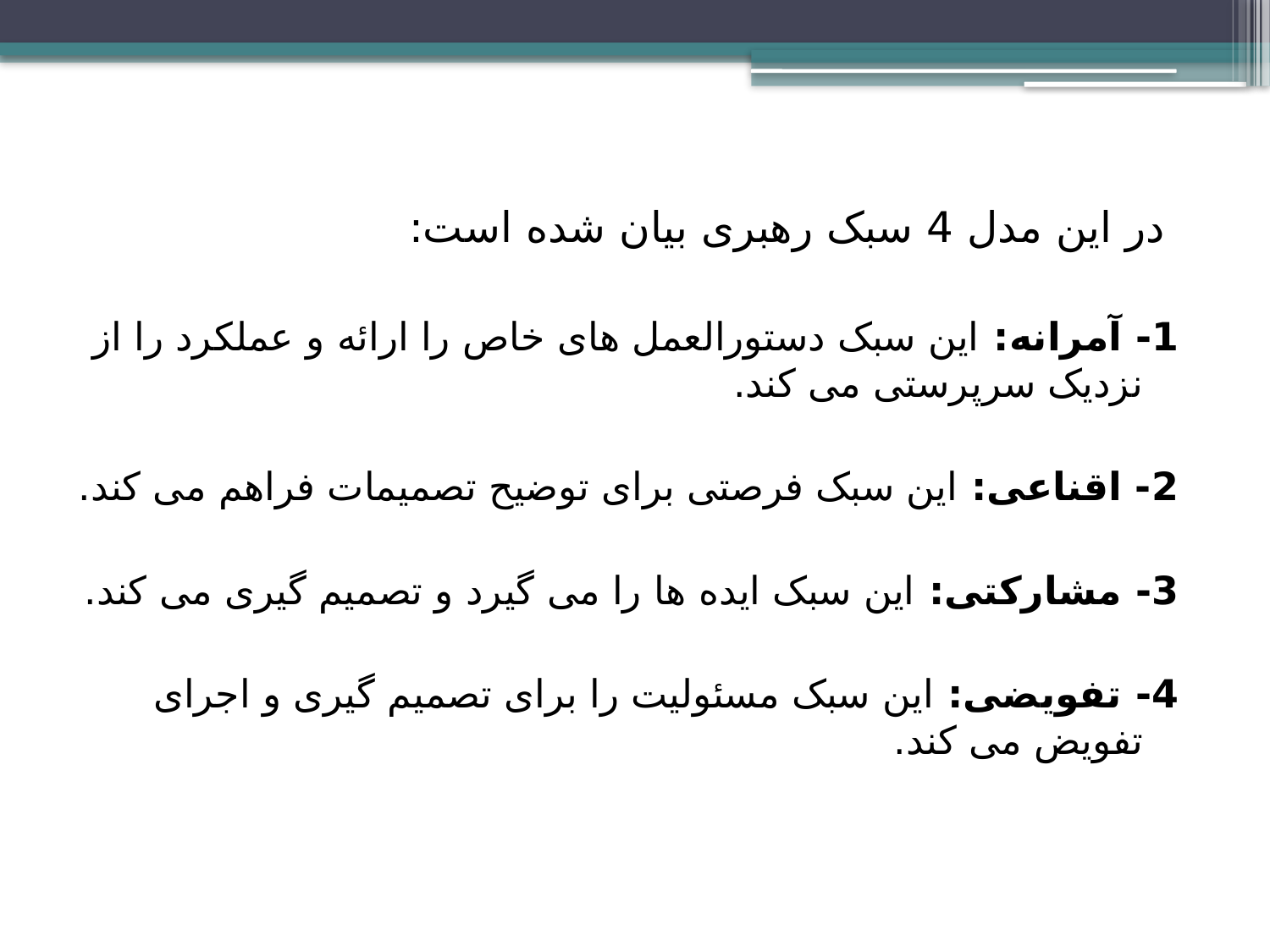

در این مدل 4 سبک رهبری بیان شده است:

1- آمرانه: این سبک دستورالعمل های خاص را ارائه و عملکرد را از نزدیک سرپرستی می کند.

2- اقناعی: این سبک فرصتی برای توضیح تصمیمات فراهم می کند.

3- مشارکتی: این سبک ایده ها را می گیرد و تصمیم گیری می کند.

4- تفویضی: این سبک مسئولیت را برای تصمیم گیری و اجرای تفویض می کند.